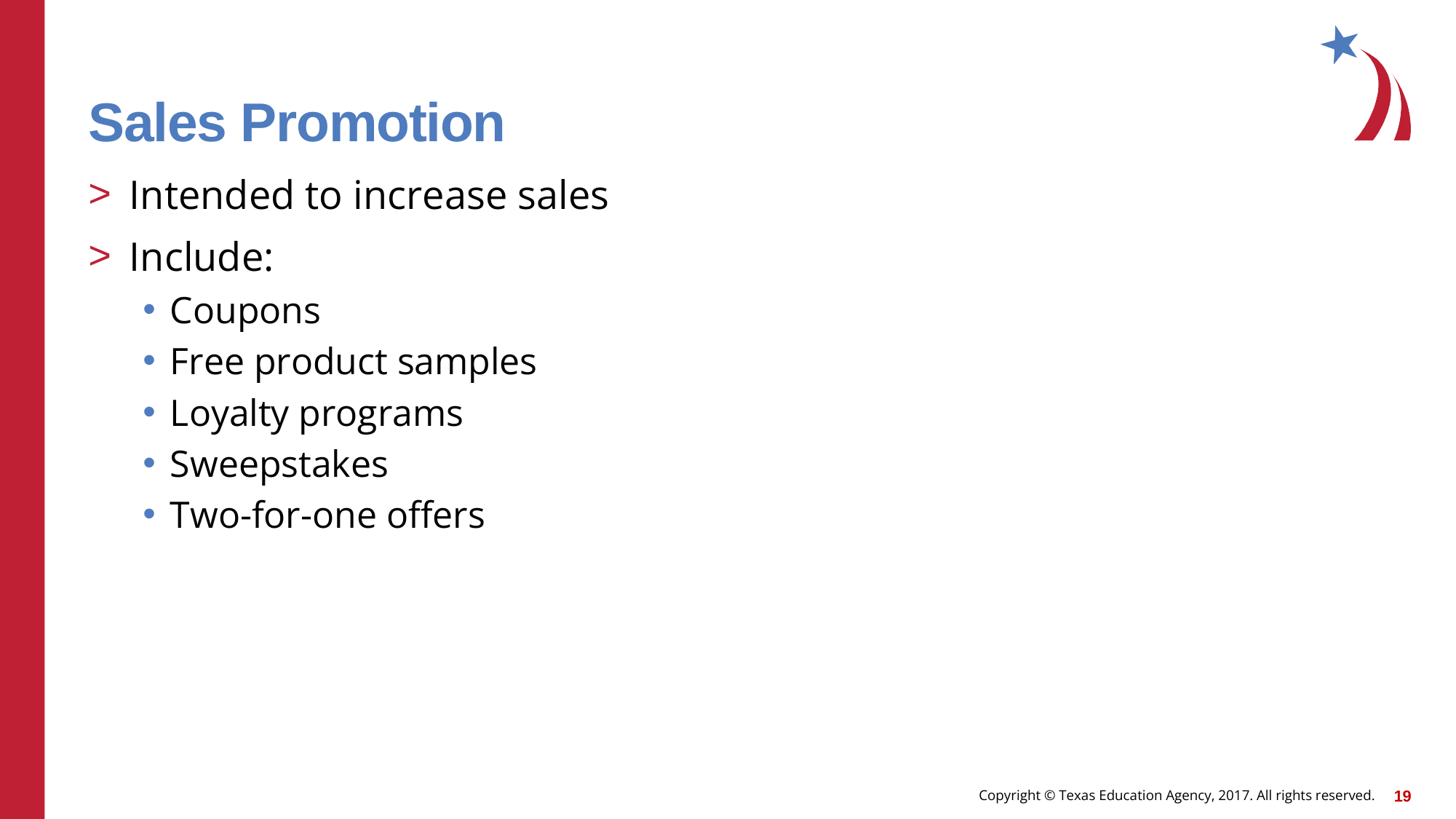

# Sales Promotion
Intended to increase sales
Include:
Coupons
Free product samples
Loyalty programs
Sweepstakes
Two-for-one offers